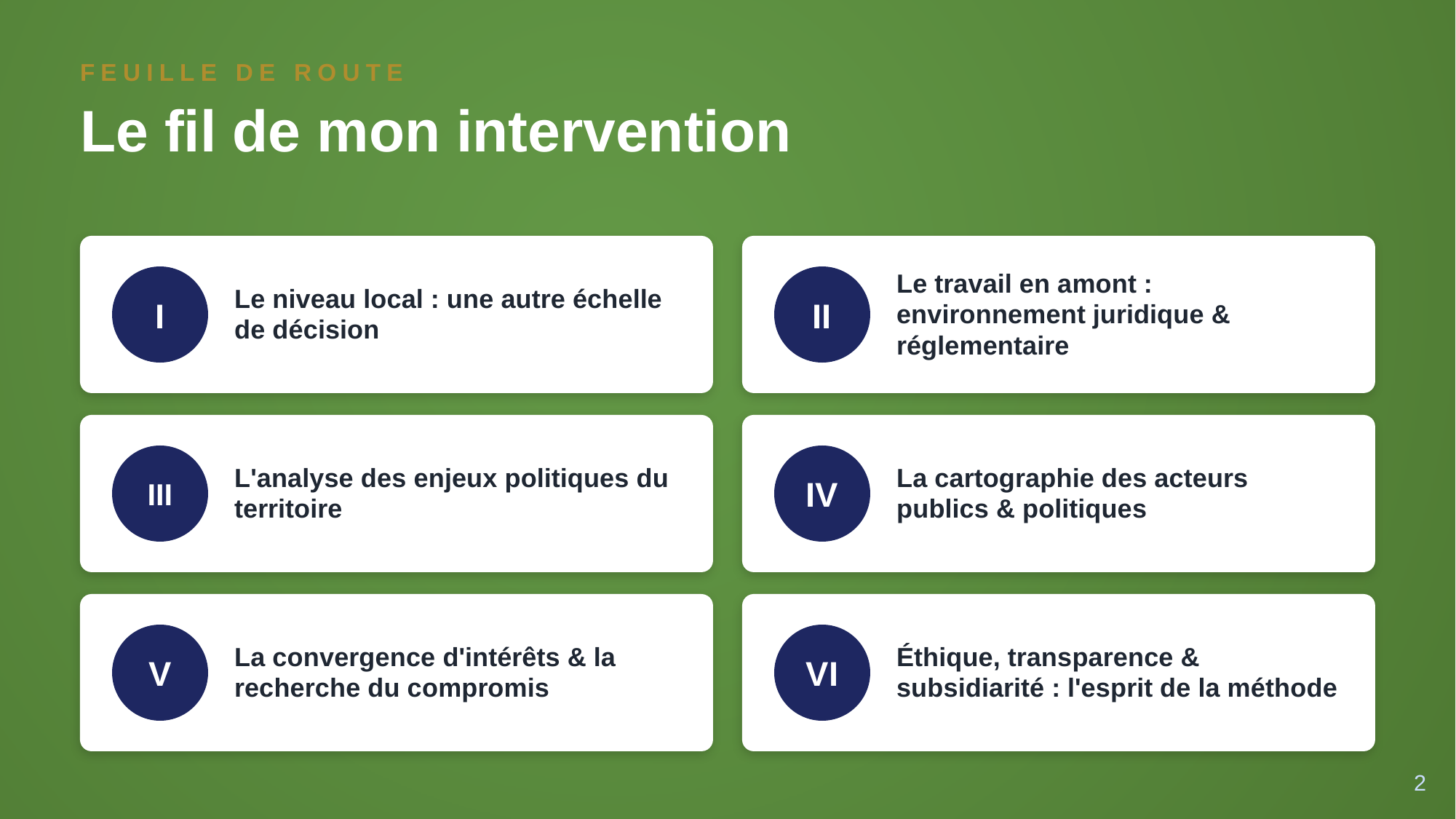

FEUILLE DE ROUTE
Le fil de mon intervention

Le niveau local : une autre échelle de décision

Le travail en amont : environnement juridique & réglementaire

I

II

L'analyse des enjeux politiques du territoire

La cartographie des acteurs publics & politiques

III

IV

La convergence d'intérêts & la recherche du compromis

Éthique, transparence & subsidiarité : l'esprit de la méthode

V

VI
2